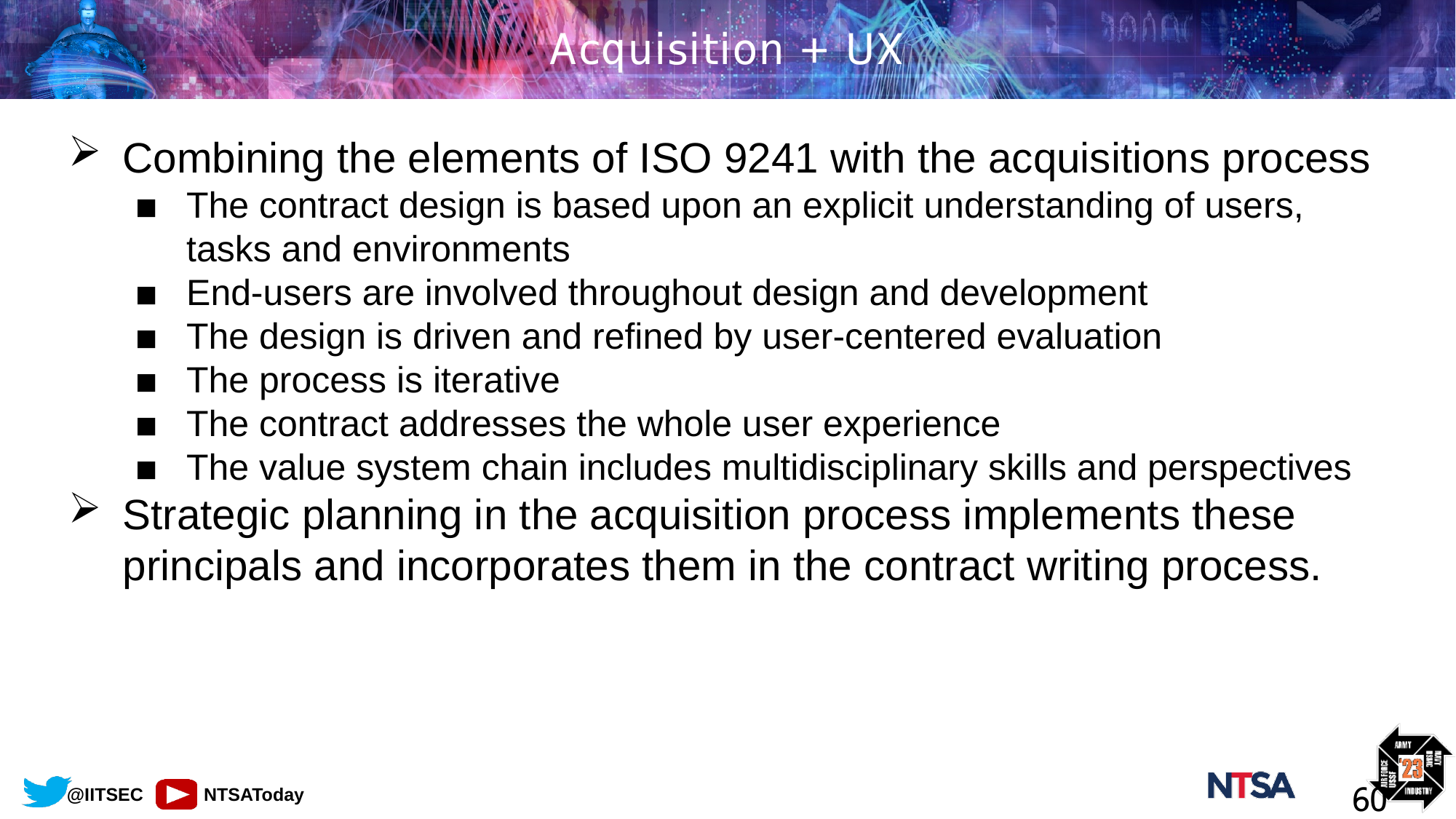

# Acquisition + UX
Combining the elements of ISO 9241 with the acquisitions process
The contract design is based upon an explicit understanding of users, tasks and environments
End-users are involved throughout design and development
The design is driven and refined by user-centered evaluation
The process is iterative
The contract addresses the whole user experience
The value system chain includes multidisciplinary skills and perspectives
Strategic planning in the acquisition process implements these principals and incorporates them in the contract writing process.
60